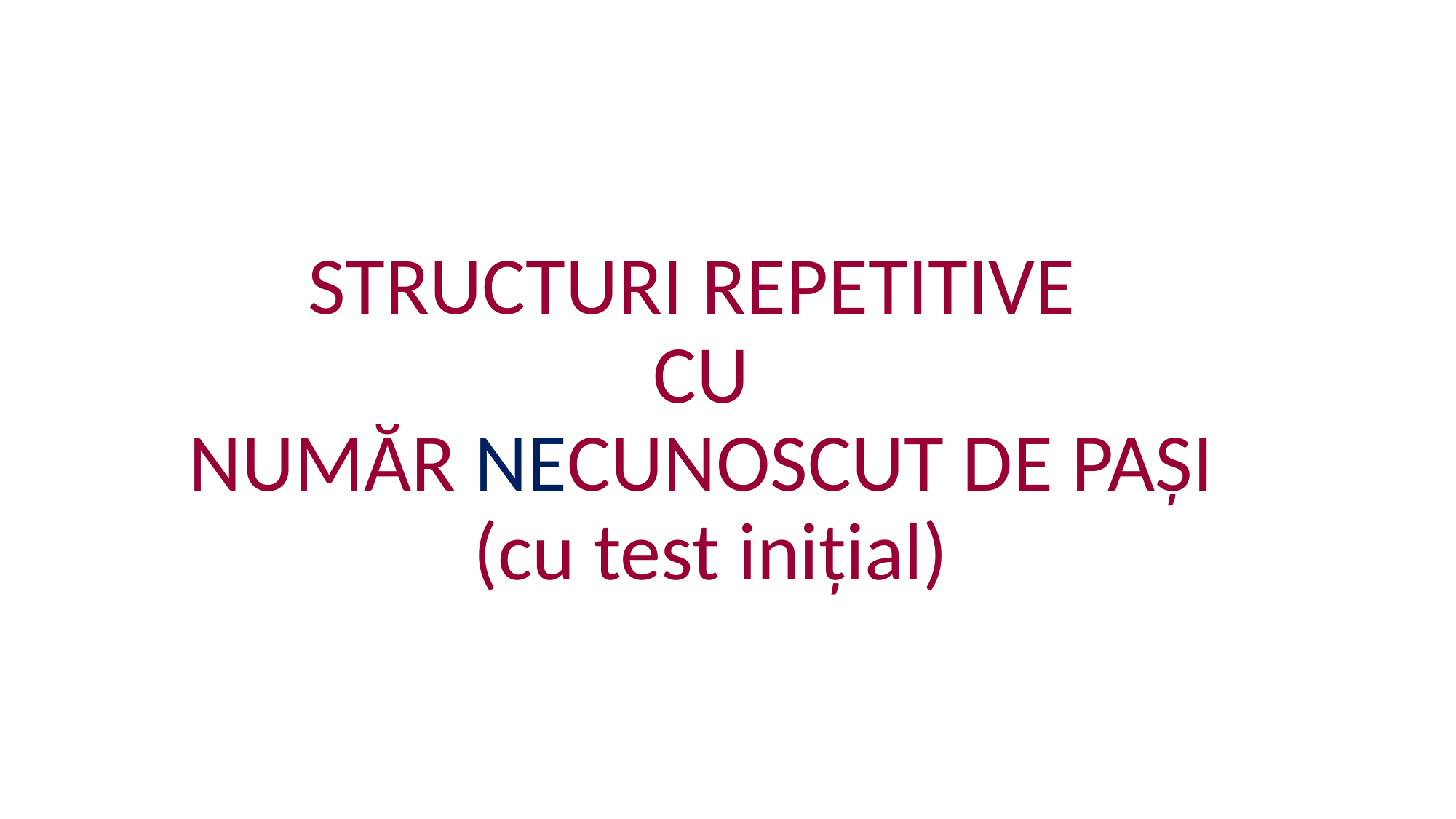

# STRUCTURI REPETITIVE CU ​ NUMĂR NECUNOSCUT DE PAȘI   (cu test inițial)